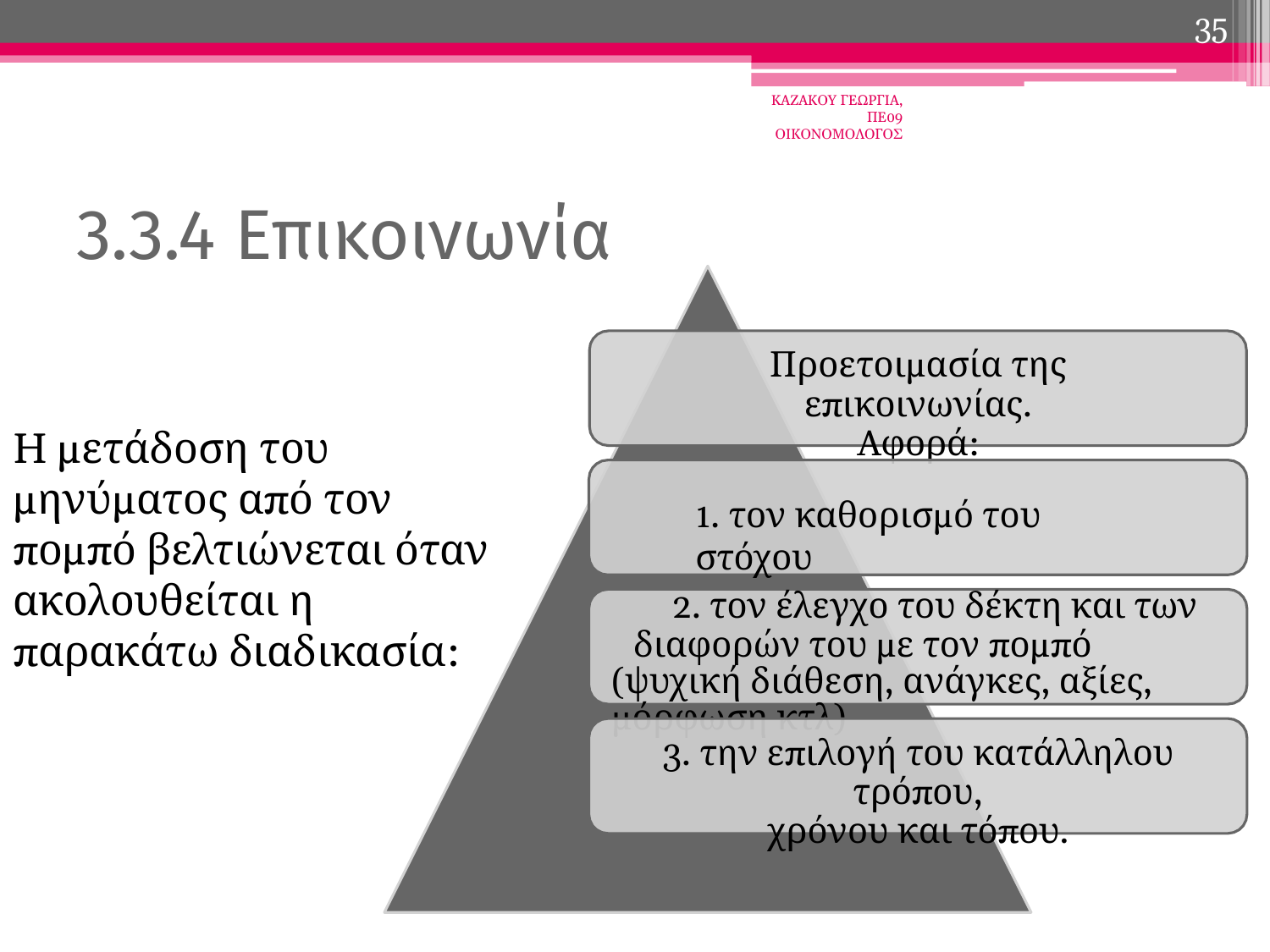

35
ΚΑΖΑΚΟΥ ΓΕΩΡΓΙΑ,
ΠΕ09 ΟΙΚΟΝΟΜΟΛΟΓΟΣ
3.3.4 Επικοινωνία

Προετοιμασία της επικοινωνίας.
Αφορά:
Η μετάδοση του
μηνύματος από τον πομπό βελτιώνεται όταν
ακολουθείται η παρακάτω διαδικασία:

1. τον καθορισμό του στόχου
2. τον έλεγχο του δέκτη και των
διαφορών του με τον πομπό (ψυχική διάθεση, ανάγκες, αξίες, μόρφωση κτλ)

3. την επιλογή του κατάλληλου τρόπου,
χρόνου και τόπου.